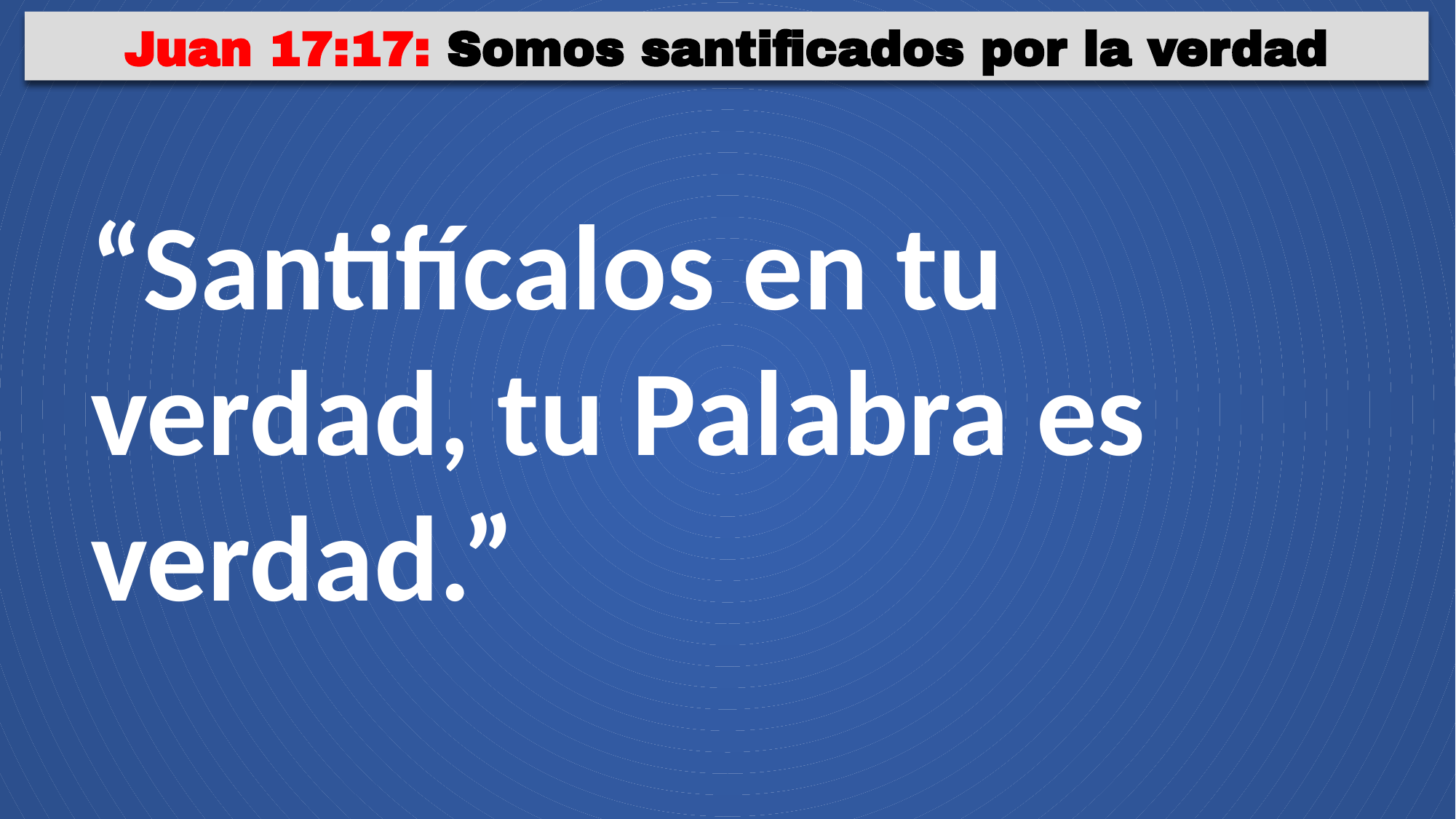

Juan 17:17: Somos santificados por la verdad
“Santifícalos en tu verdad, tu Palabra es verdad.”